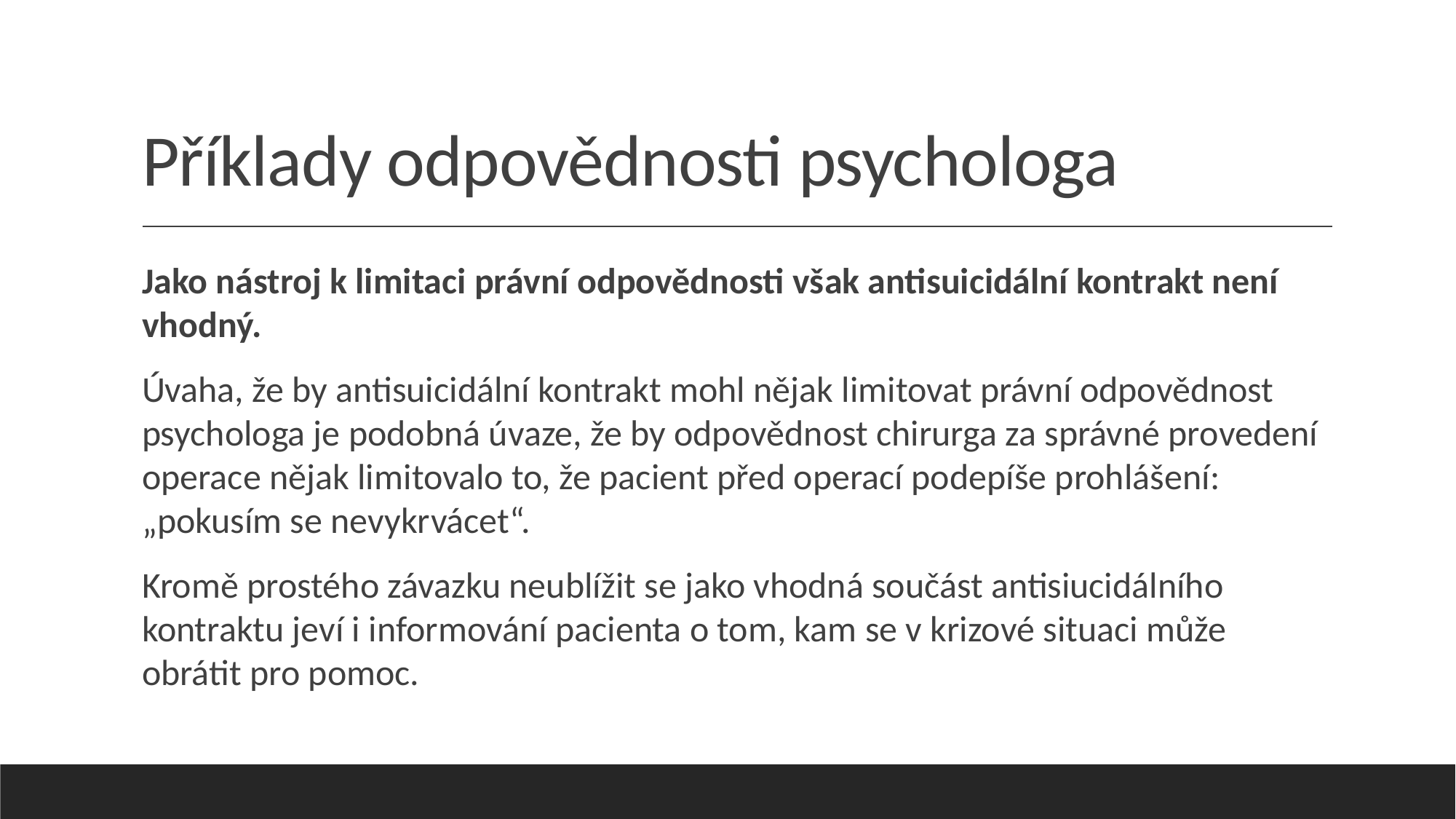

# Příklady odpovědnosti psychologa
Jako nástroj k limitaci právní odpovědnosti však antisuicidální kontrakt není vhodný.
Úvaha, že by antisuicidální kontrakt mohl nějak limitovat právní odpovědnost psychologa je podobná úvaze, že by odpovědnost chirurga za správné provedení operace nějak limitovalo to, že pacient před operací podepíše prohlášení: „pokusím se nevykrvácet“.
Kromě prostého závazku neublížit se jako vhodná součást antisiucidálního kontraktu jeví i informování pacienta o tom, kam se v krizové situaci může obrátit pro pomoc.